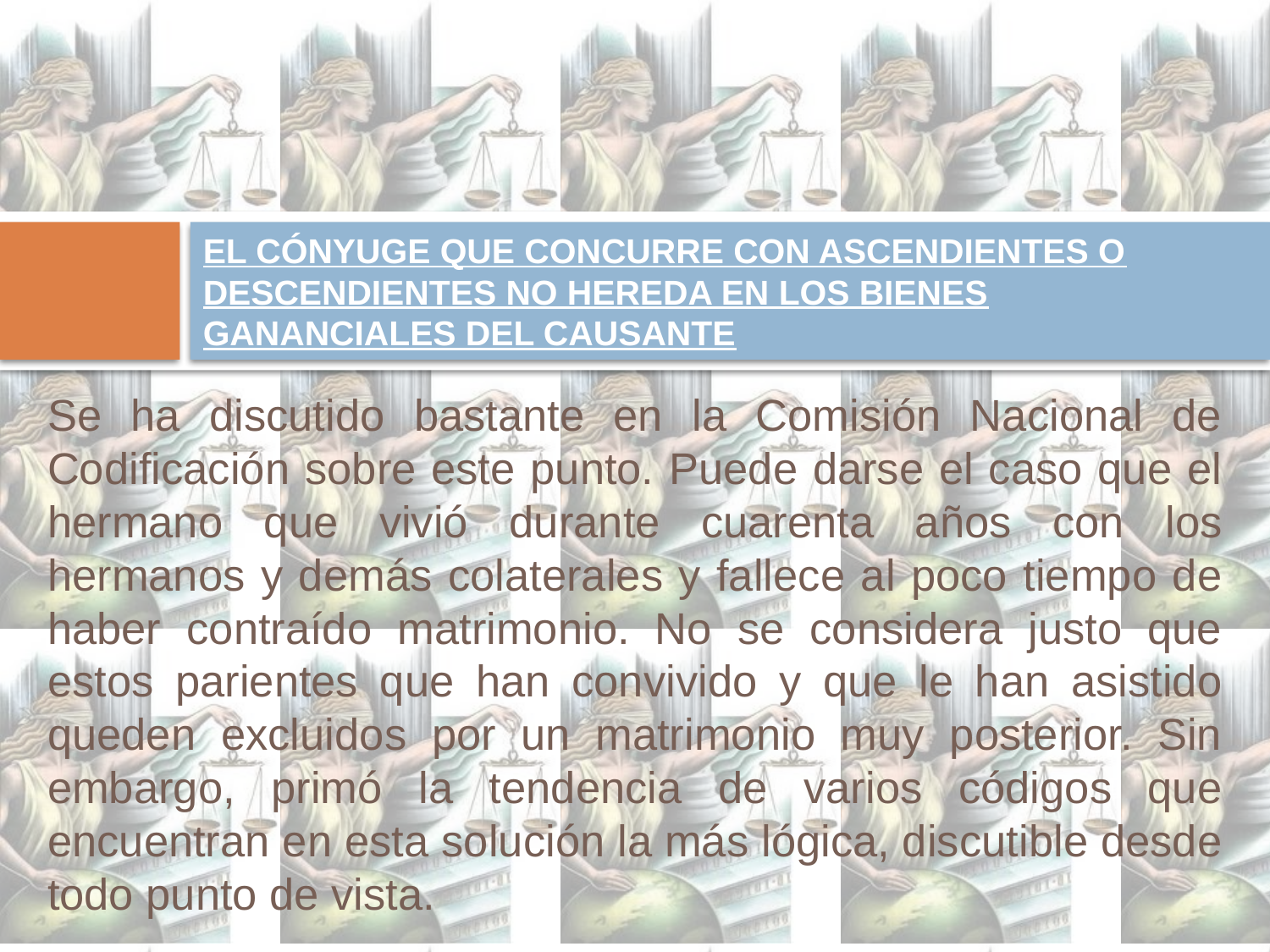

# EL CÓNYUGE QUE CONCURRE CON ASCENDIENTES O DESCENDIENTES NO HEREDA EN LOS BIENES GANANCIALES DEL CAUSANTE
Se ha discutido bastante en la Comisión Nacional de Codificación sobre este punto. Puede darse el caso que el hermano que vivió durante cuarenta años con los hermanos y demás colaterales y fallece al poco tiempo de haber contraído matrimonio. No se considera justo que estos parientes que han convivido y que le han asistido queden excluidos por un matrimonio muy posterior. Sin embargo, primó la tendencia de varios códigos que encuentran en esta solución la más lógica, discutible desde todo punto de vista.